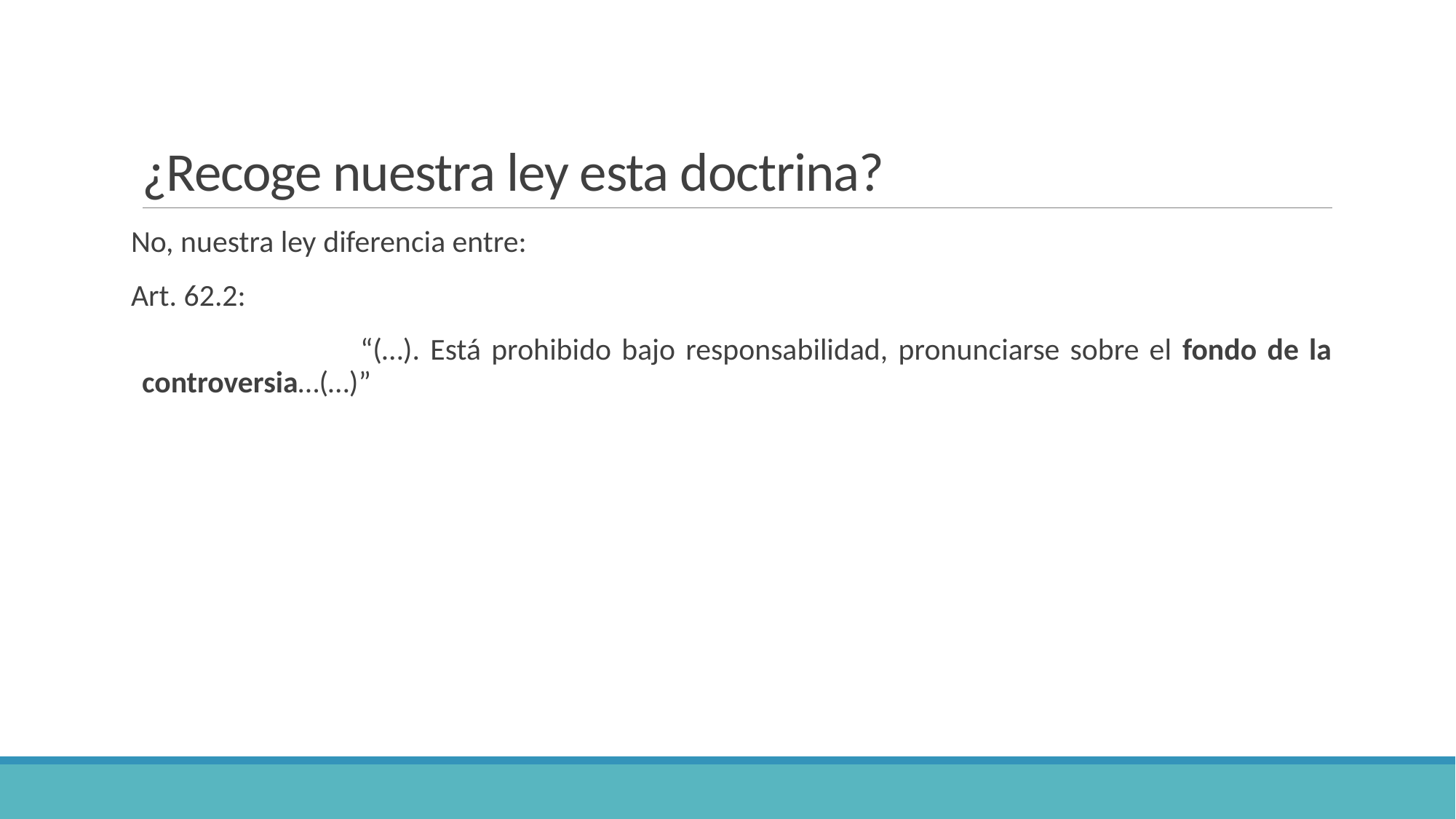

# ¿Recoge nuestra ley esta doctrina?
No, nuestra ley diferencia entre:
Art. 62.2:
			“(…). Está prohibido bajo responsabilidad, pronunciarse sobre el fondo de la controversia…(…)”